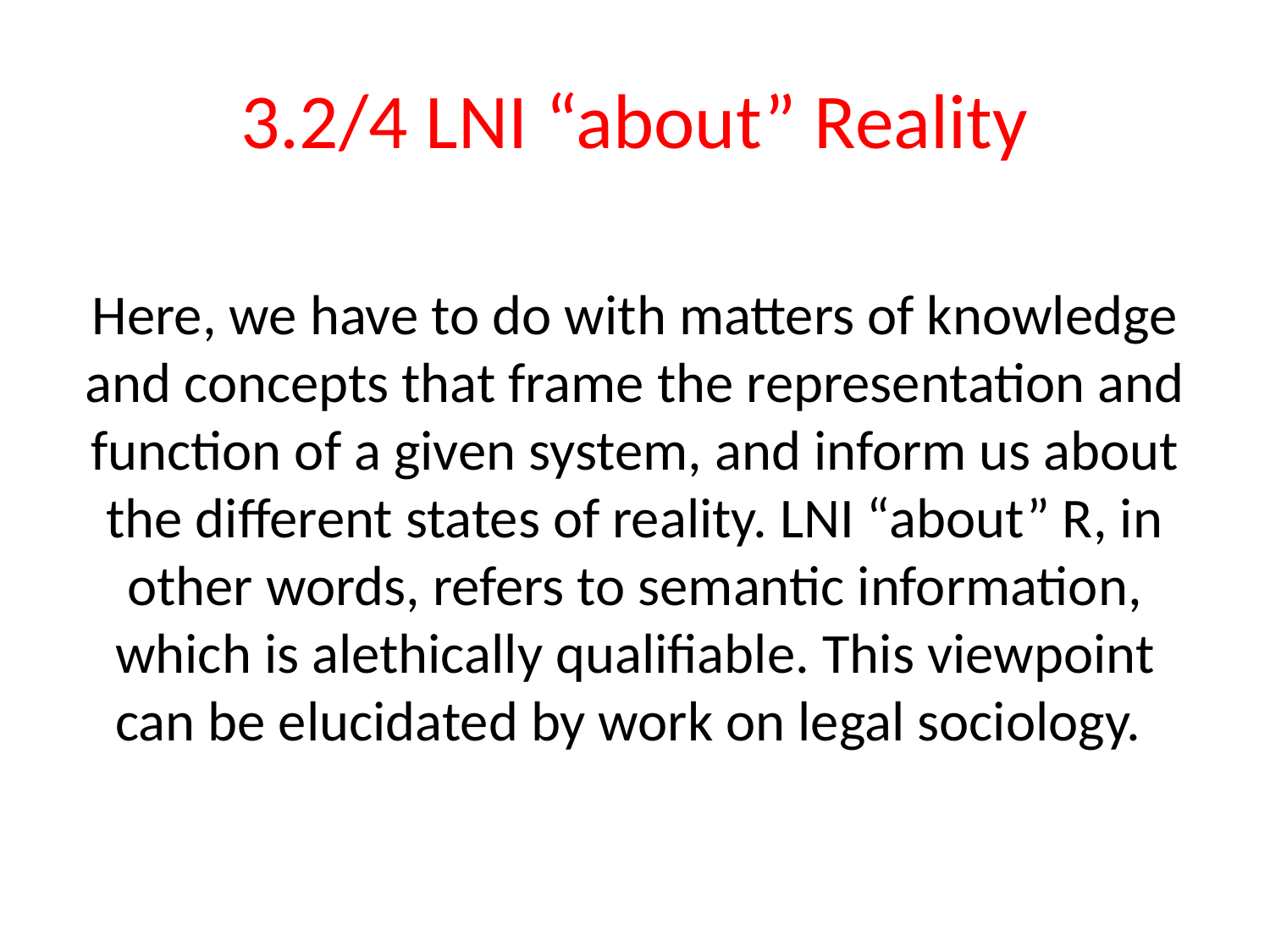

# 3.2/4 LNI “about” Reality
Here, we have to do with matters of knowledge and concepts that frame the representation and function of a given system, and inform us about the different states of reality. LNI “about” R, in other words, refers to semantic information, which is alethically qualifiable. This viewpoint can be elucidated by work on legal sociology.